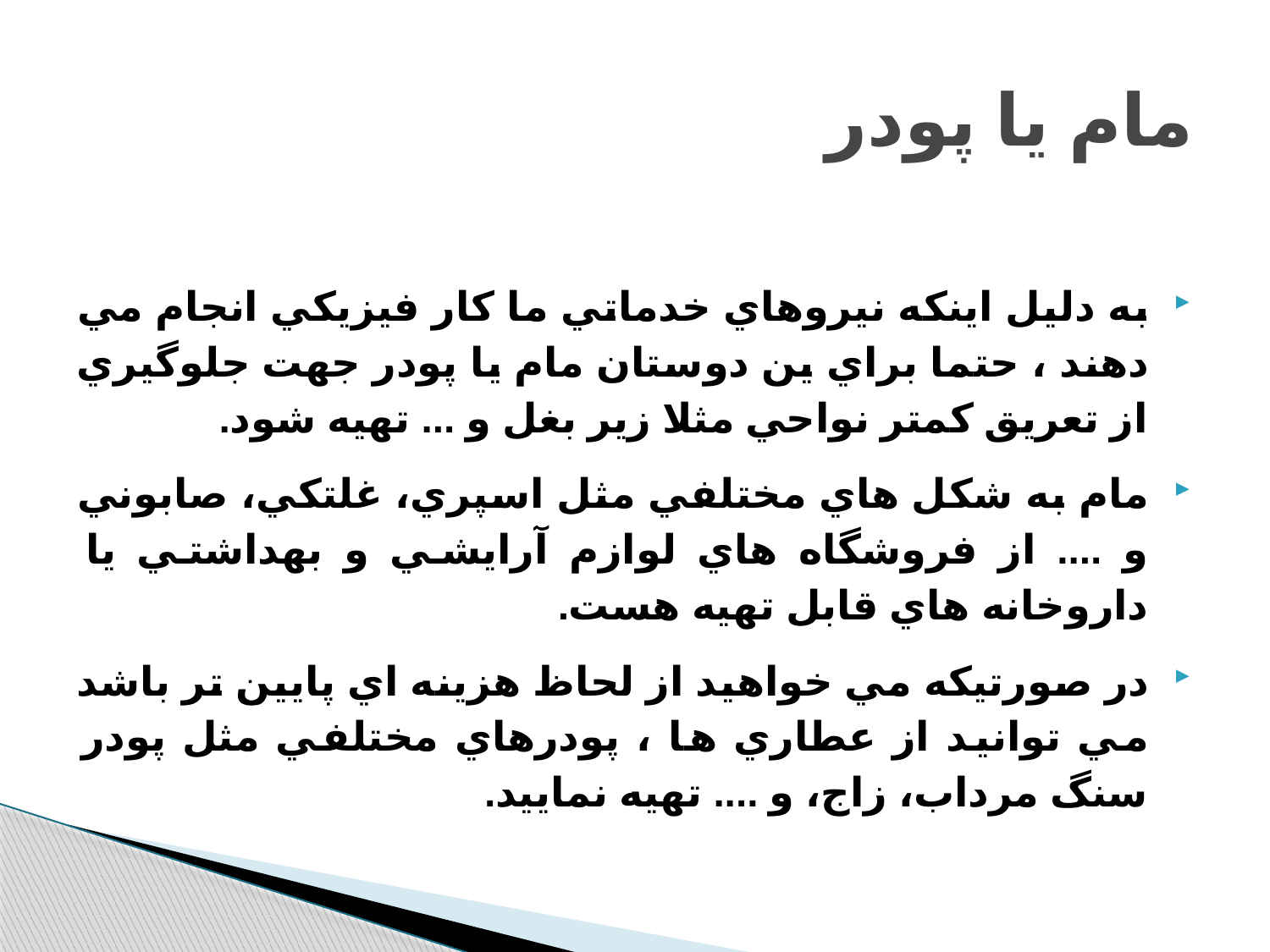

# مام يا پودر

به دليل اينكه نيروهاي خدماتي ما كار فيزيكي انجام مي دهند ، حتما براي ين دوستان مام يا پودر جهت جلوگيري از تعريق كمتر نواحي مثلا زير بغل و ... تهيه شود.
مام به شكل هاي مختلفي مثل اسپري، غلتكي، صابوني و .... از فروشگاه هاي لوازم آرايشي و بهداشتي يا داروخانه هاي قابل تهيه هست.
در صورتيكه مي خواهيد از لحاظ هزينه اي پايين تر باشد مي توانيد از عطاري ها ، پودرهاي مختلفي مثل پودر سنگ مرداب، زاج، و .... تهيه نماييد.